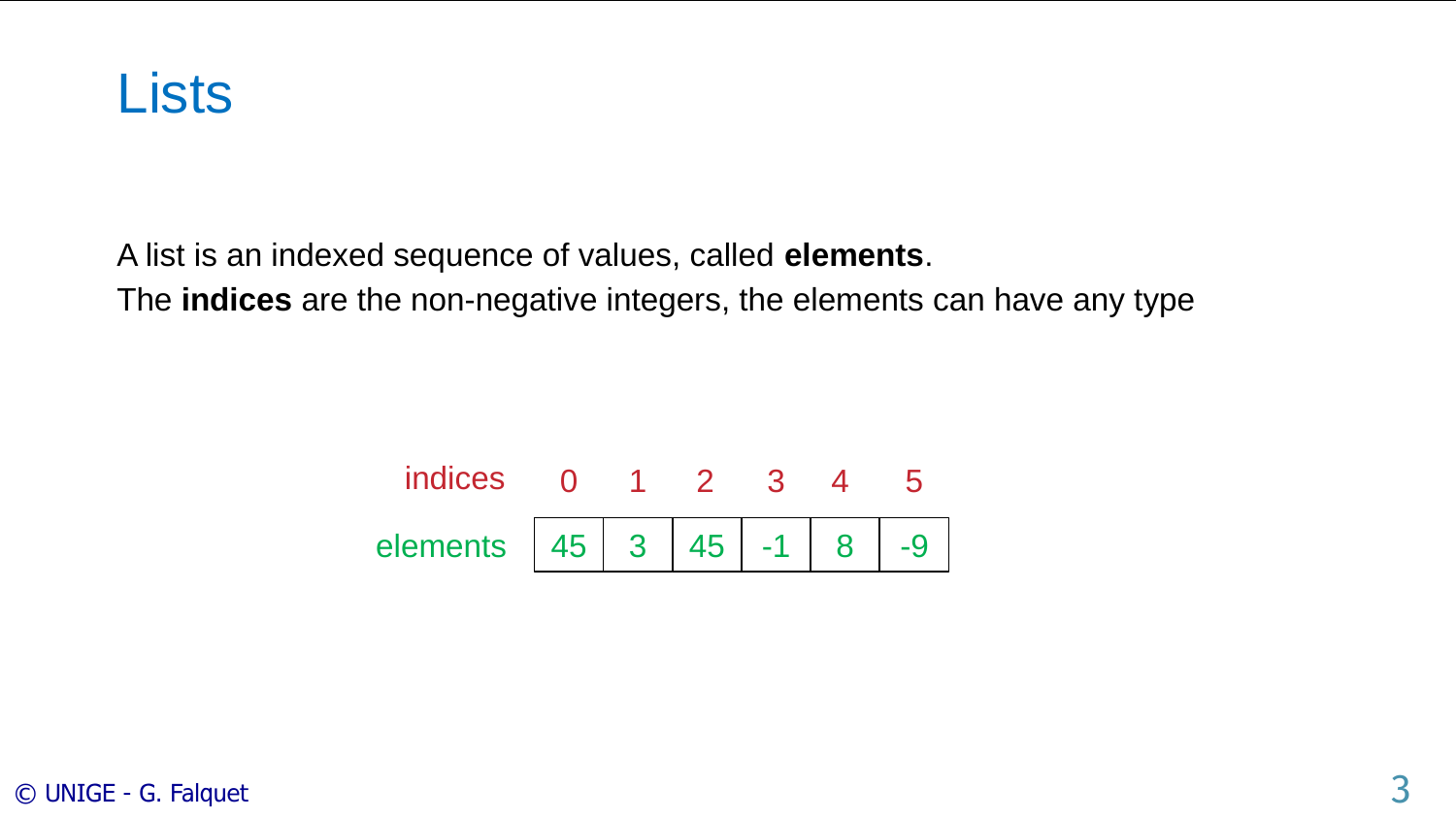

# Lists
A list is an indexed sequence of values, called elements.
The indices are the non-negative integers, the elements can have any type
indices
0
1
2
3
4
5
elements
45
3
45
-1
8
-9
3
© UNIGE - G. Falquet